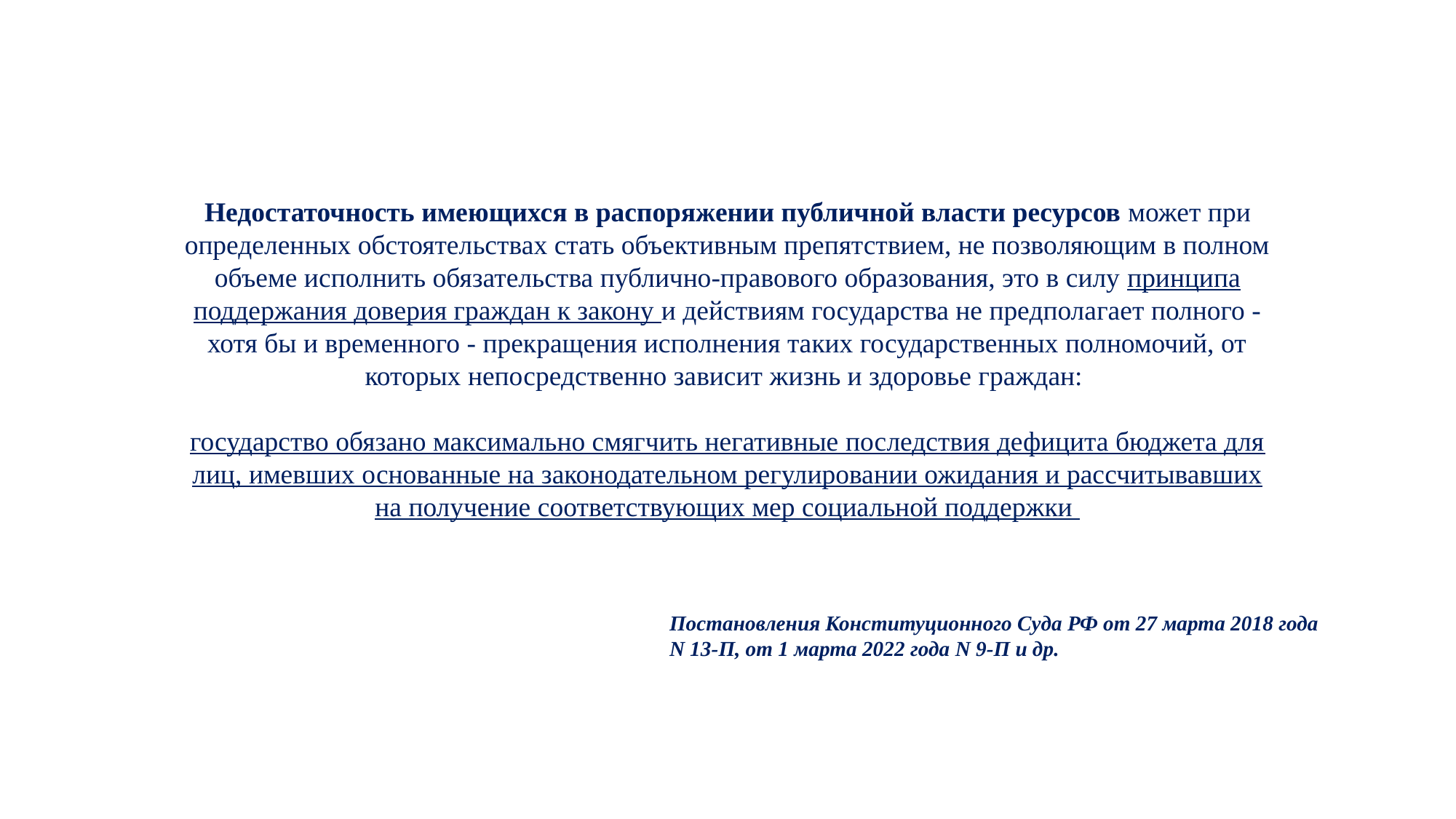

Недостаточность имеющихся в распоряжении публичной власти ресурсов может при определенных обстоятельствах стать объективным препятствием, не позволяющим в полном объеме исполнить обязательства публично-правового образования, это в силу принципа поддержания доверия граждан к закону и действиям государства не предполагает полного - хотя бы и временного - прекращения исполнения таких государственных полномочий, от которых непосредственно зависит жизнь и здоровье граждан:

государство обязано максимально смягчить негативные последствия дефицита бюджета для лиц, имевших основанные на законодательном регулировании ожидания и рассчитывавших на получение соответствующих мер социальной поддержки
Постановления Конституционного Суда РФ от 27 марта 2018 года N 13-П, от 1 марта 2022 года N 9-П и др.